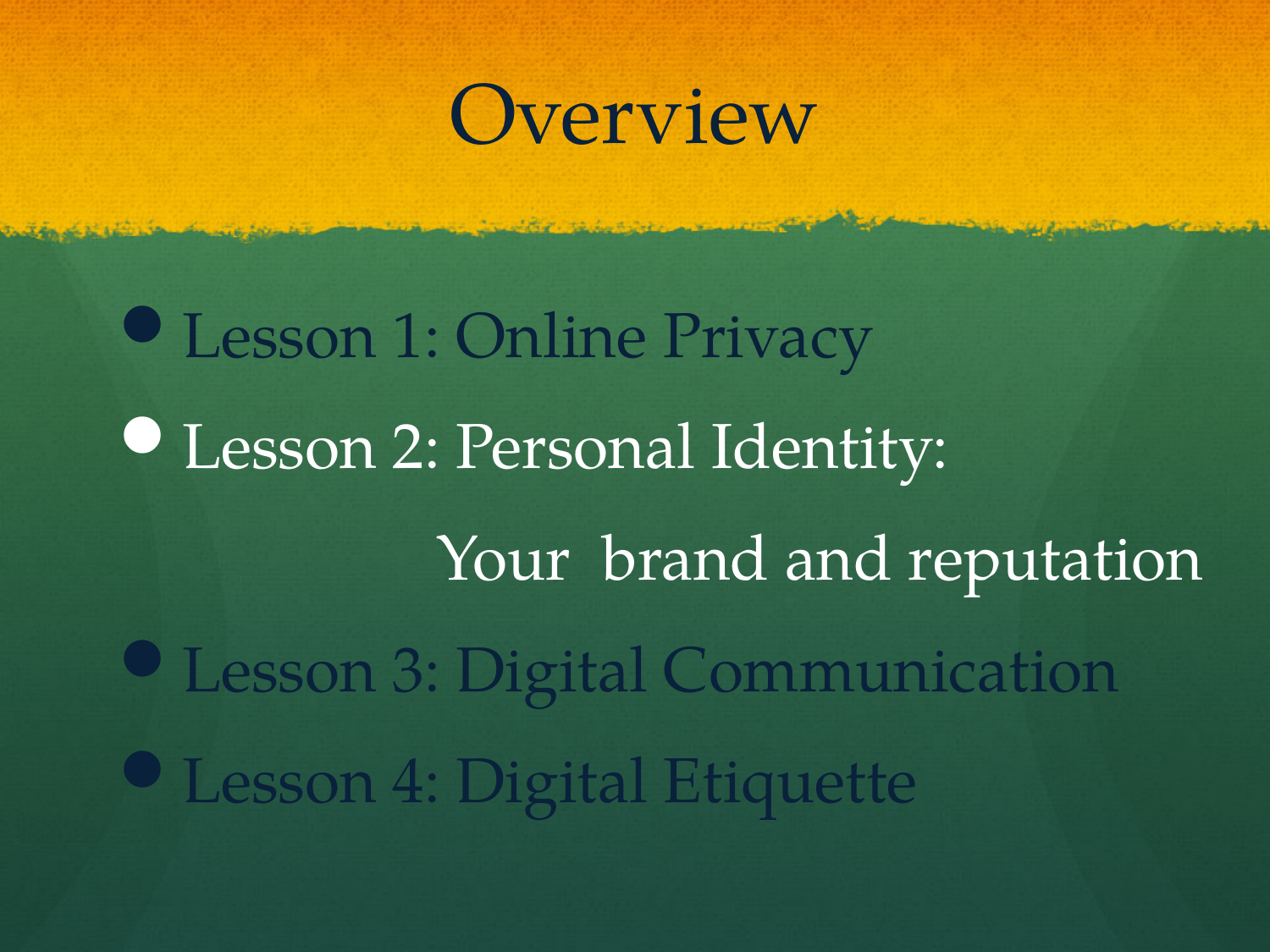

# Overview
Lesson 1: Online Privacy
Lesson 2: Personal Identity:
                    Your  brand and reputation
Lesson 3: Digital Communication
Lesson 4: Digital Etiquette